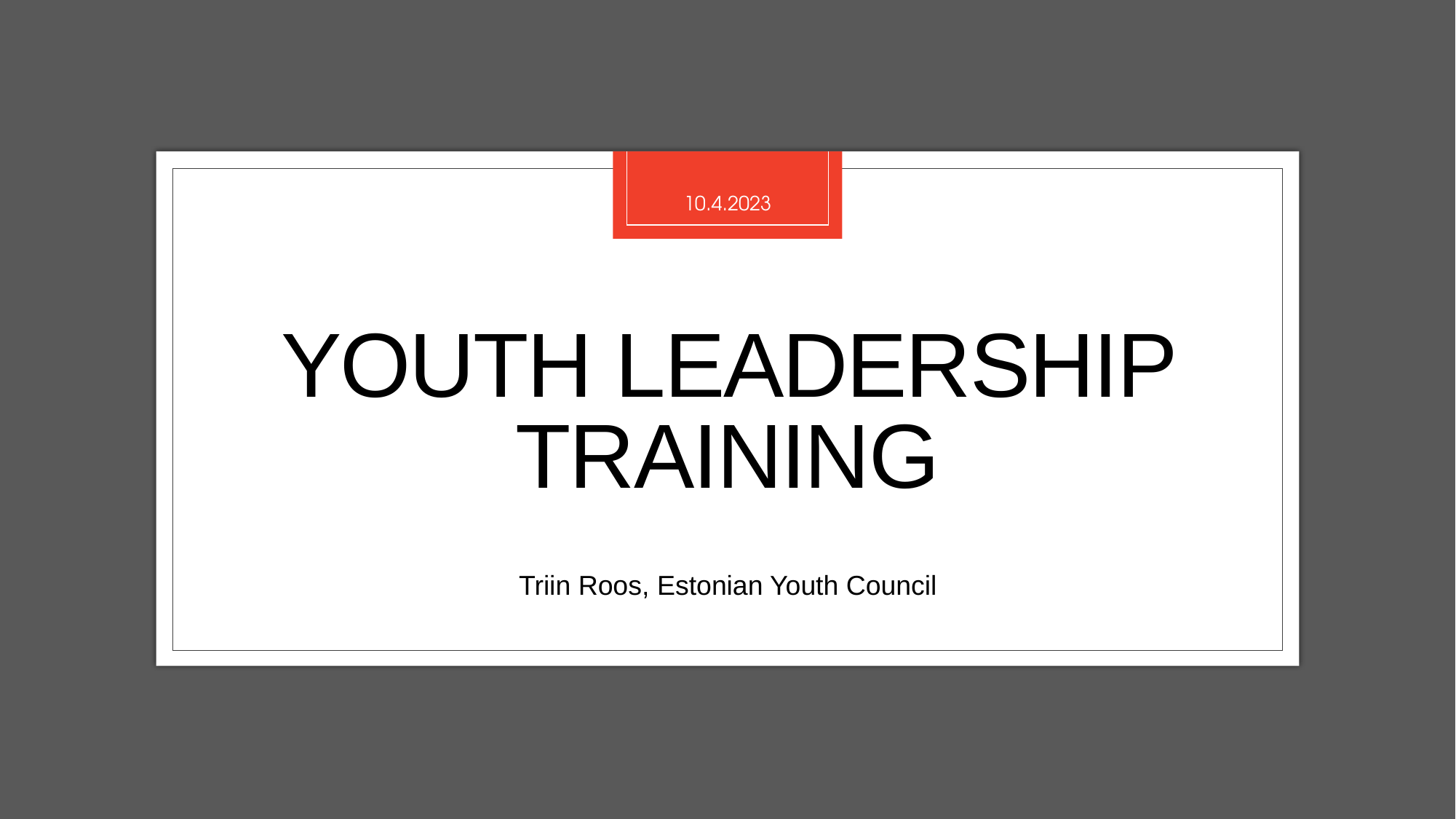

10.4.2023
# Youth Leadership training
Triin Roos, Estonian Youth Council